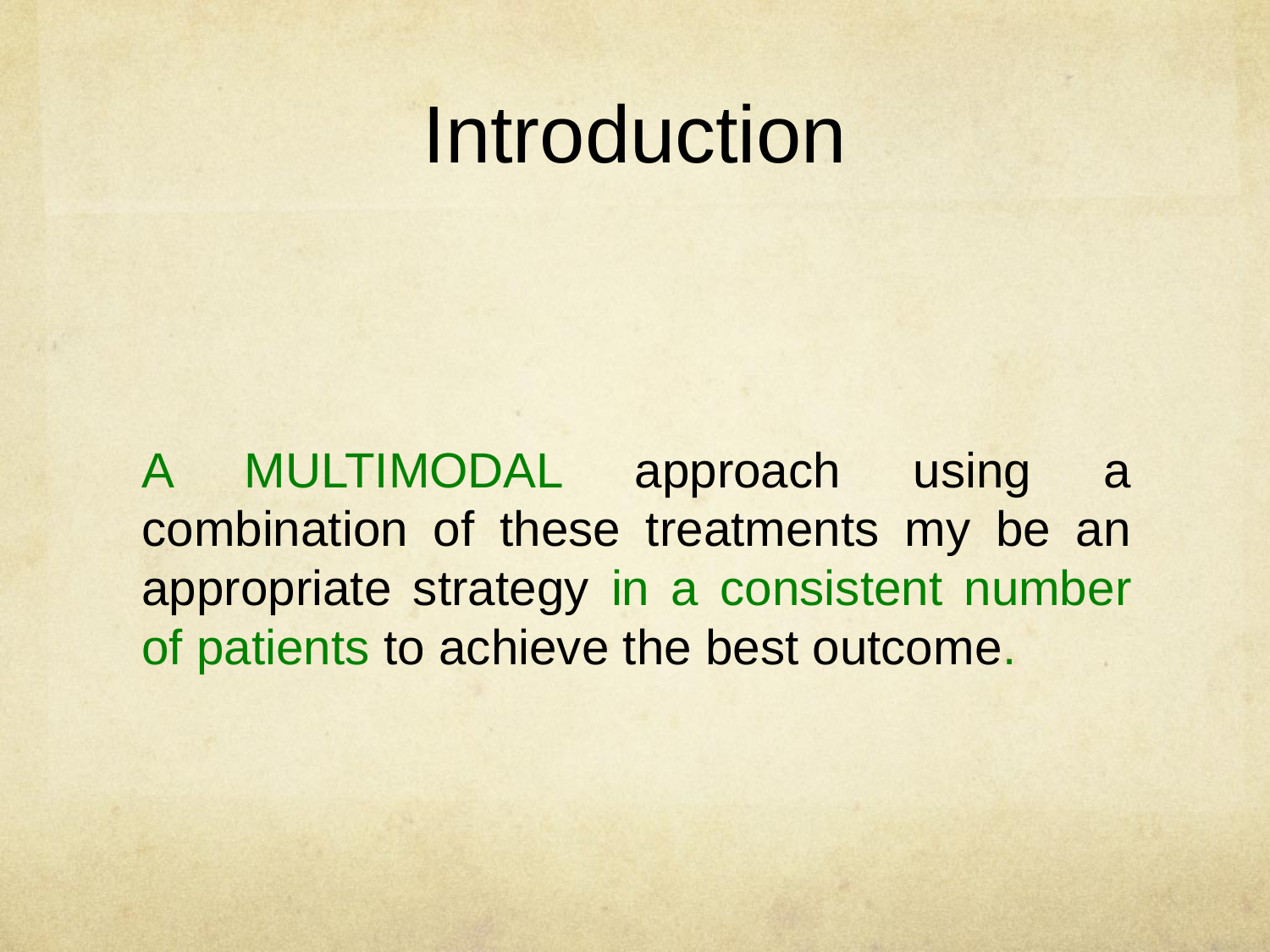

# Introduction

A MULTIMODAL approach using a combination of these treatments my be an appropriate strategy in a consistent number of patients to achieve the best outcome.